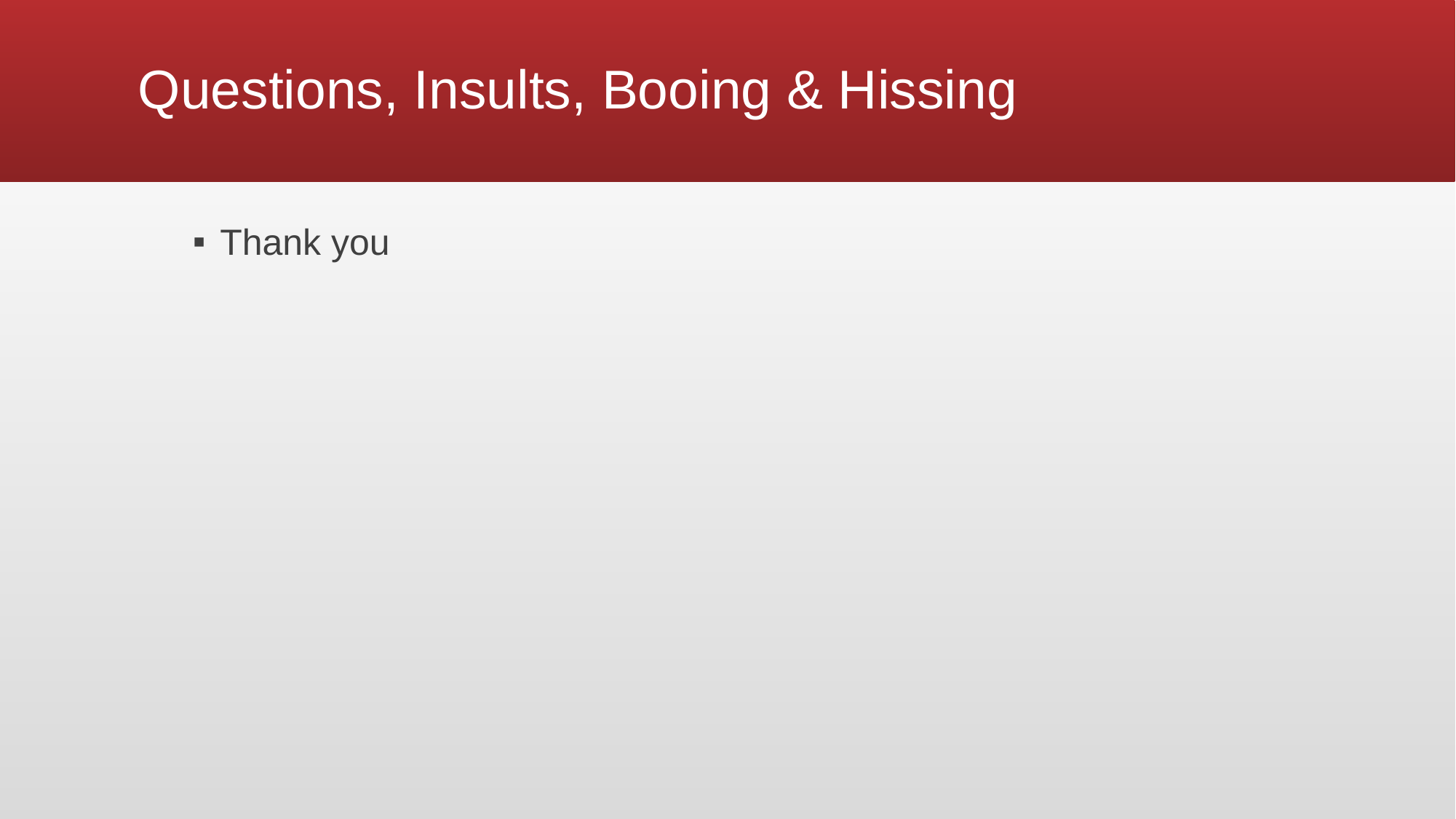

# Questions, Insults, Booing & Hissing
Thank you